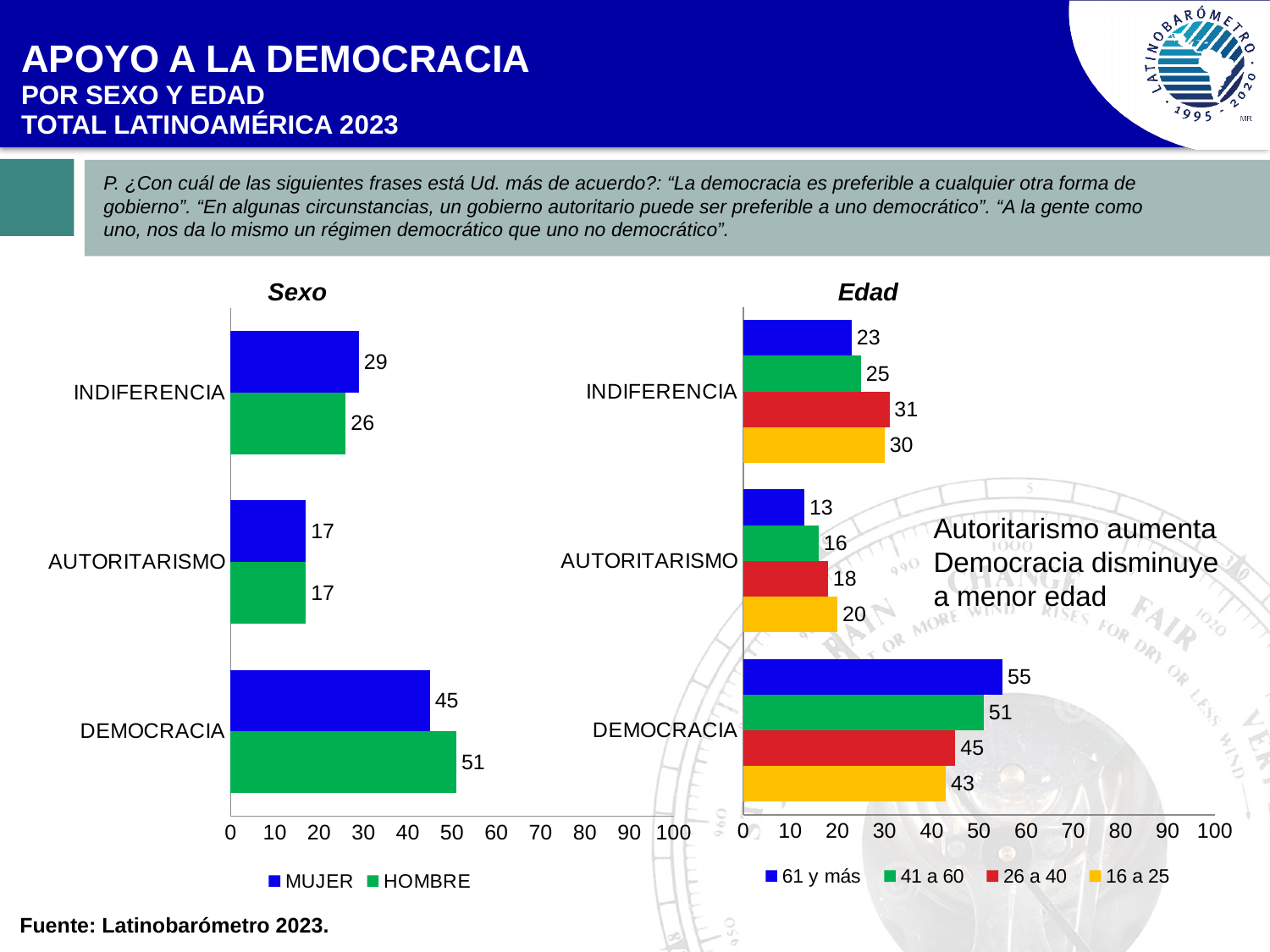

# APOYO A LA DEMOCRACIA POR SEXO Y EDAD TOTAL LATINOAMÉRICA 2023

P. ¿Con cuál de las siguientes frases está Ud. más de acuerdo?: “La democracia es preferible a cualquier otra forma de gobierno”. “En algunas circunstancias, un gobierno autoritario puede ser preferible a uno democrático”. “A la gente como uno, nos da lo mismo un régimen democrático que uno no democrático”.

Sexo
Edad

### Chart

| Category | 16 a 25  | 26 a 40 | 41 a 60 | 61 y más |
|---|---|---|---|---|
| DEMOCRACIA | 43.0 | 45.0 | 51.0 | 55.0 |
| AUTORITARISMO | 20.0 | 18.0 | 16.0 | 13.0 |
| INDIFERENCIA | 30.0 | 31.0 | 25.0 | 23.0 |

### Chart

| Category | HOMBRE | MUJER |
|---|---|---|
| DEMOCRACIA | 51.0 | 45.0 |
| AUTORITARISMO | 17.0 | 17.0 |
| INDIFERENCIA | 26.0 | 29.0 |
Autoritarismo aumenta
Democracia disminuye
a menor edad